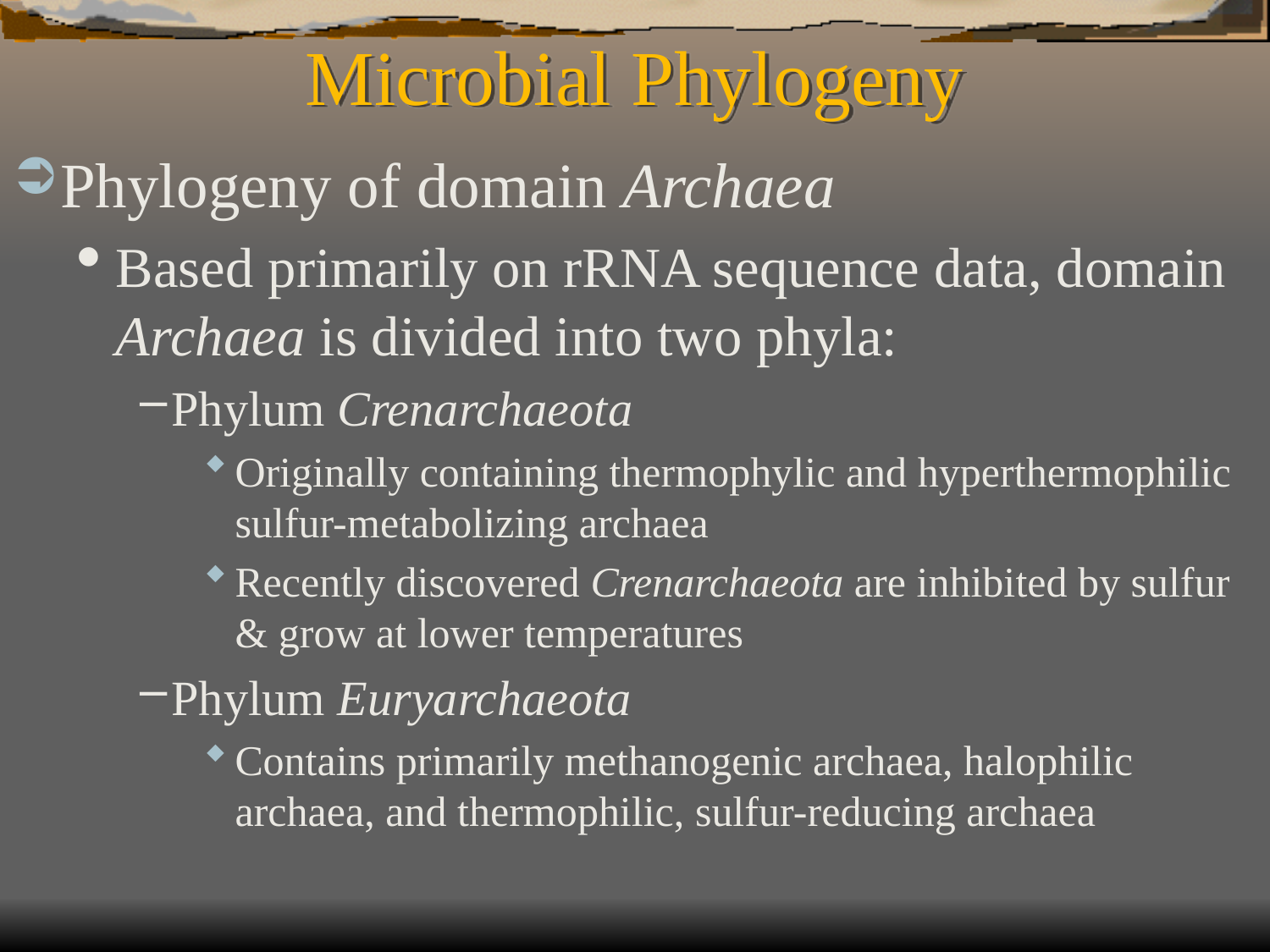

# Microbial Phylogeny
Phylogeny of domain Archaea
Based primarily on rRNA sequence data, domain Archaea is divided into two phyla:
Phylum Crenarchaeota
Originally containing thermophylic and hyperthermophilic sulfur-metabolizing archaea
Recently discovered Crenarchaeota are inhibited by sulfur & grow at lower temperatures
Phylum Euryarchaeota
Contains primarily methanogenic archaea, halophilic archaea, and thermophilic, sulfur-reducing archaea